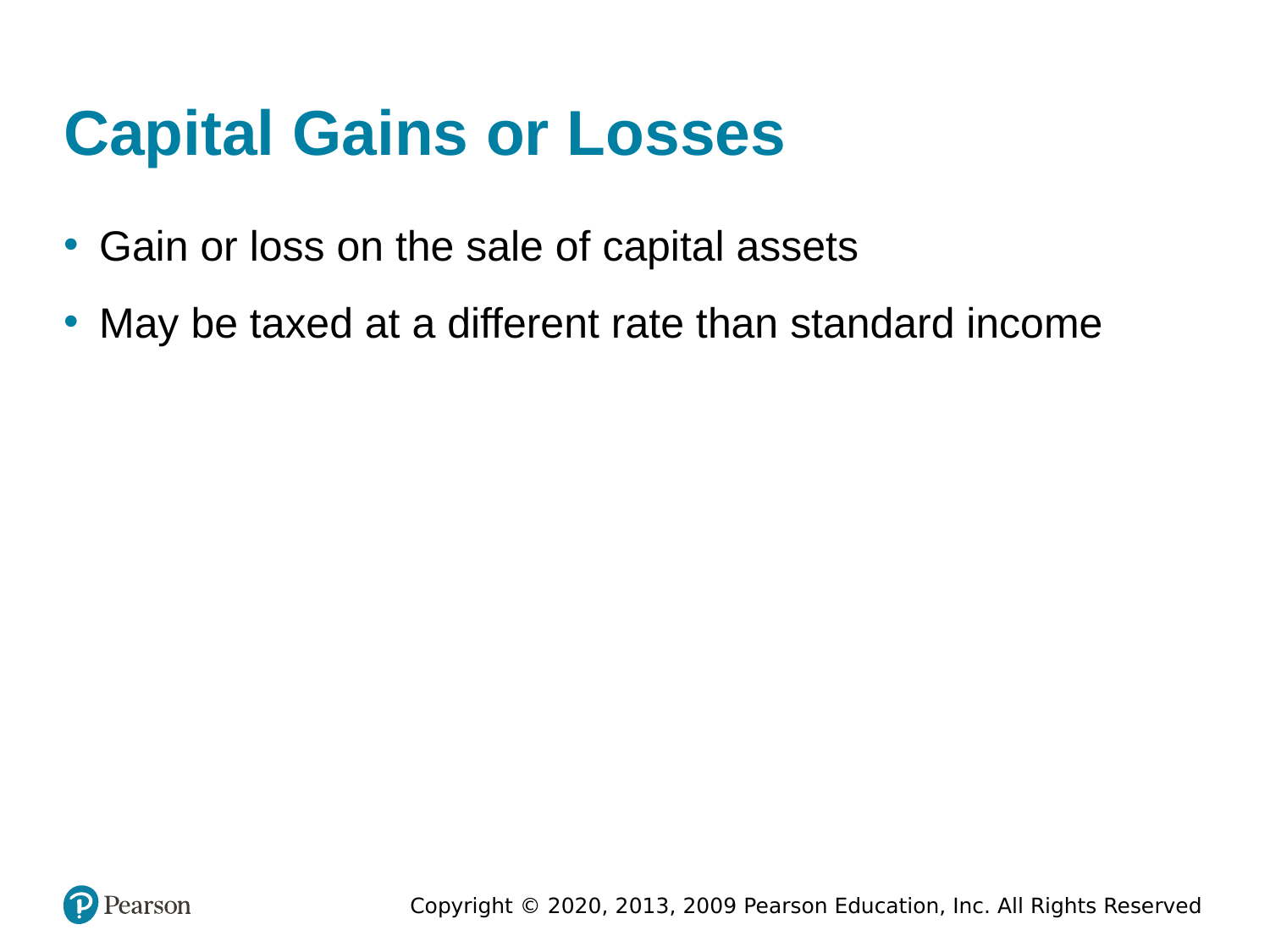

# Capital Gains or Losses
Gain or loss on the sale of capital assets
May be taxed at a different rate than standard income